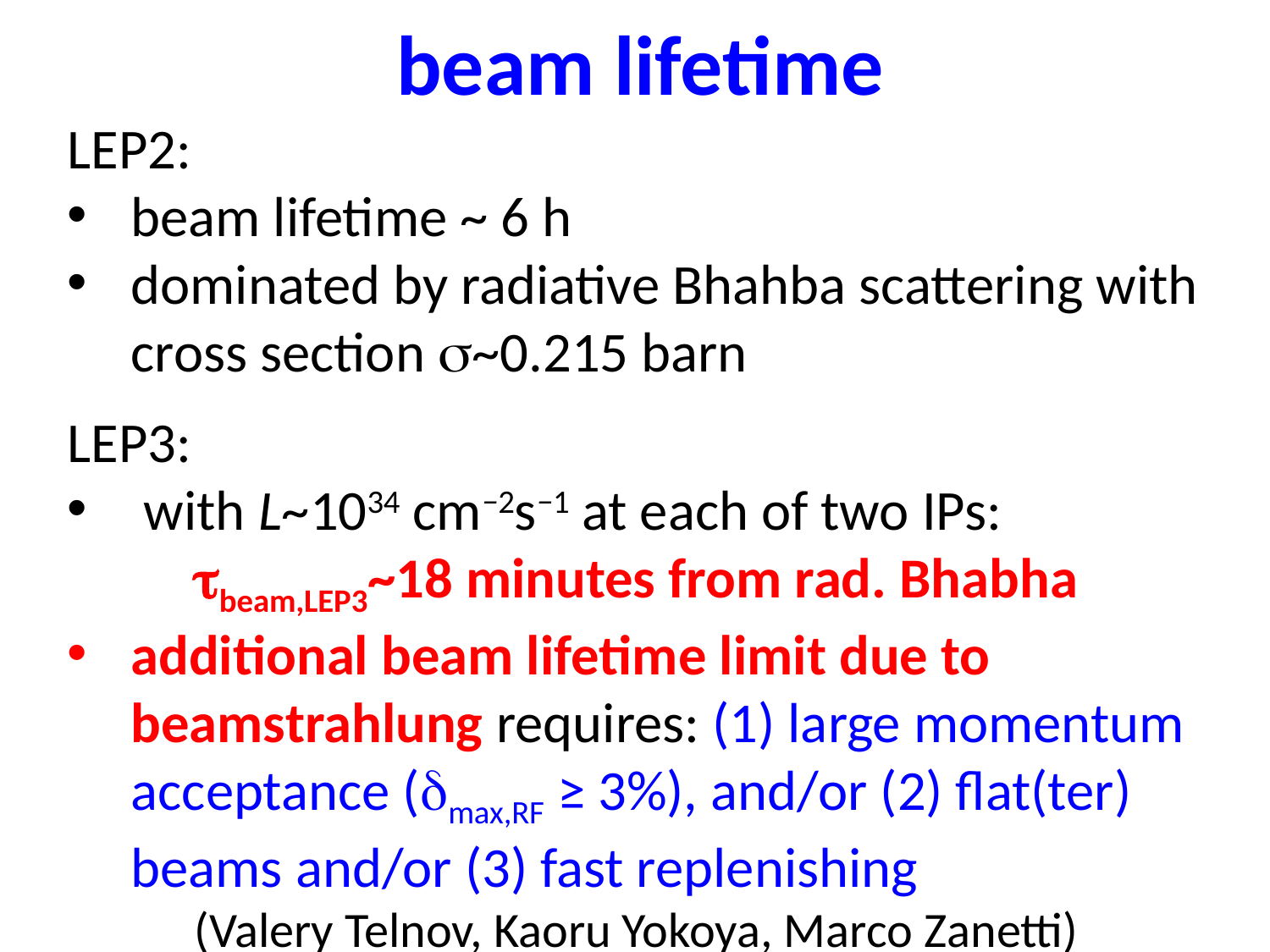

beam lifetime
LEP2:
beam lifetime ~ 6 h
dominated by radiative Bhahba scattering with cross section σ~0.215 barn

LEP3:
 with L~1034 cm−2s−1 at each of two IPs:
	τbeam,LEP3~18 minutes from rad. Bhabha
additional beam lifetime limit due to beamstrahlung requires: (1) large momentum acceptance (δmax,RF ≥ 3%), and/or (2) flat(ter) beams and/or (3) fast replenishing
	(Valery Telnov, Kaoru Yokoya, Marco Zanetti)